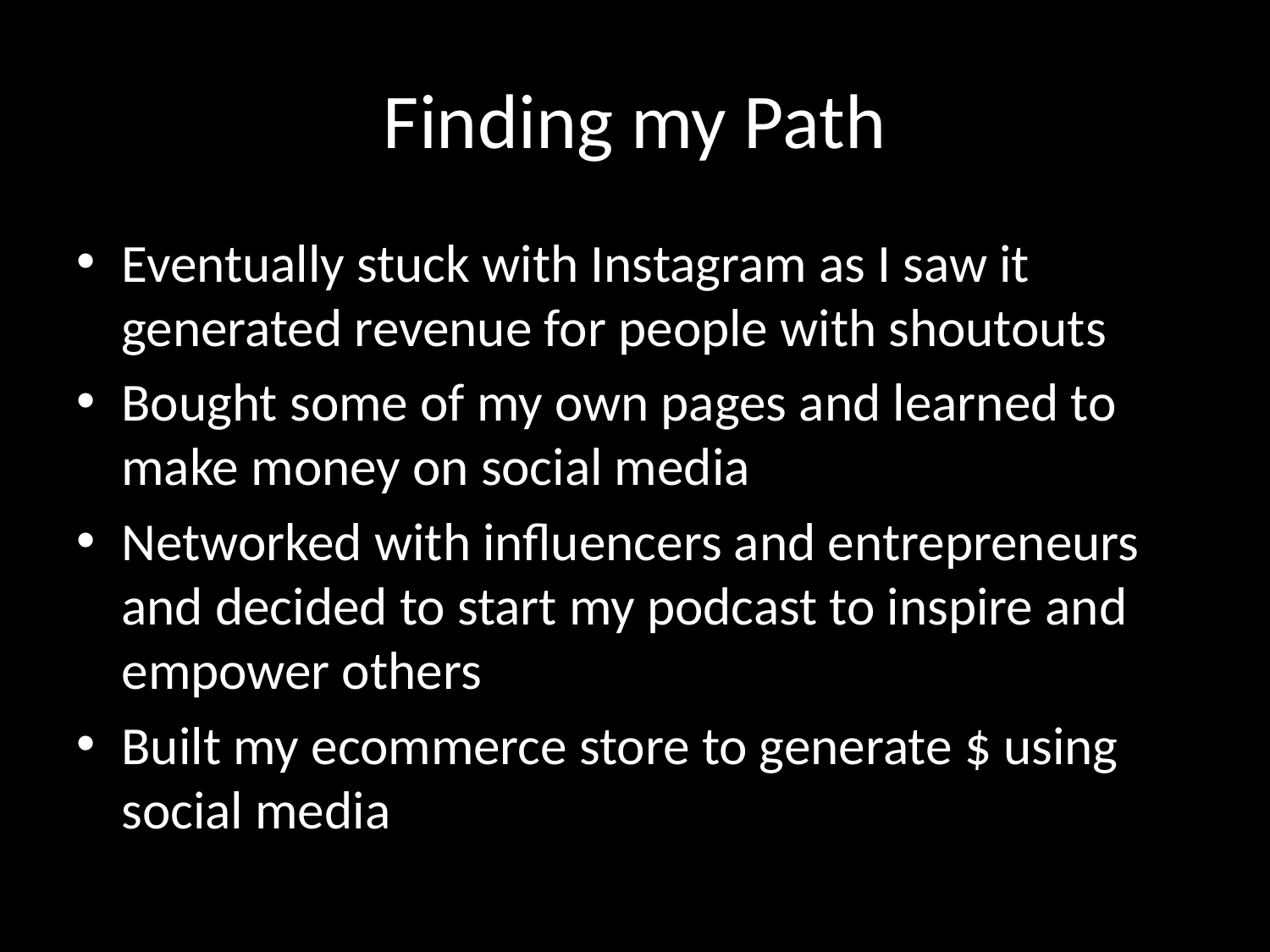

# Finding my Path
Eventually stuck with Instagram as I saw it generated revenue for people with shoutouts
Bought some of my own pages and learned to make money on social media
Networked with influencers and entrepreneurs and decided to start my podcast to inspire and empower others
Built my ecommerce store to generate $ using social media